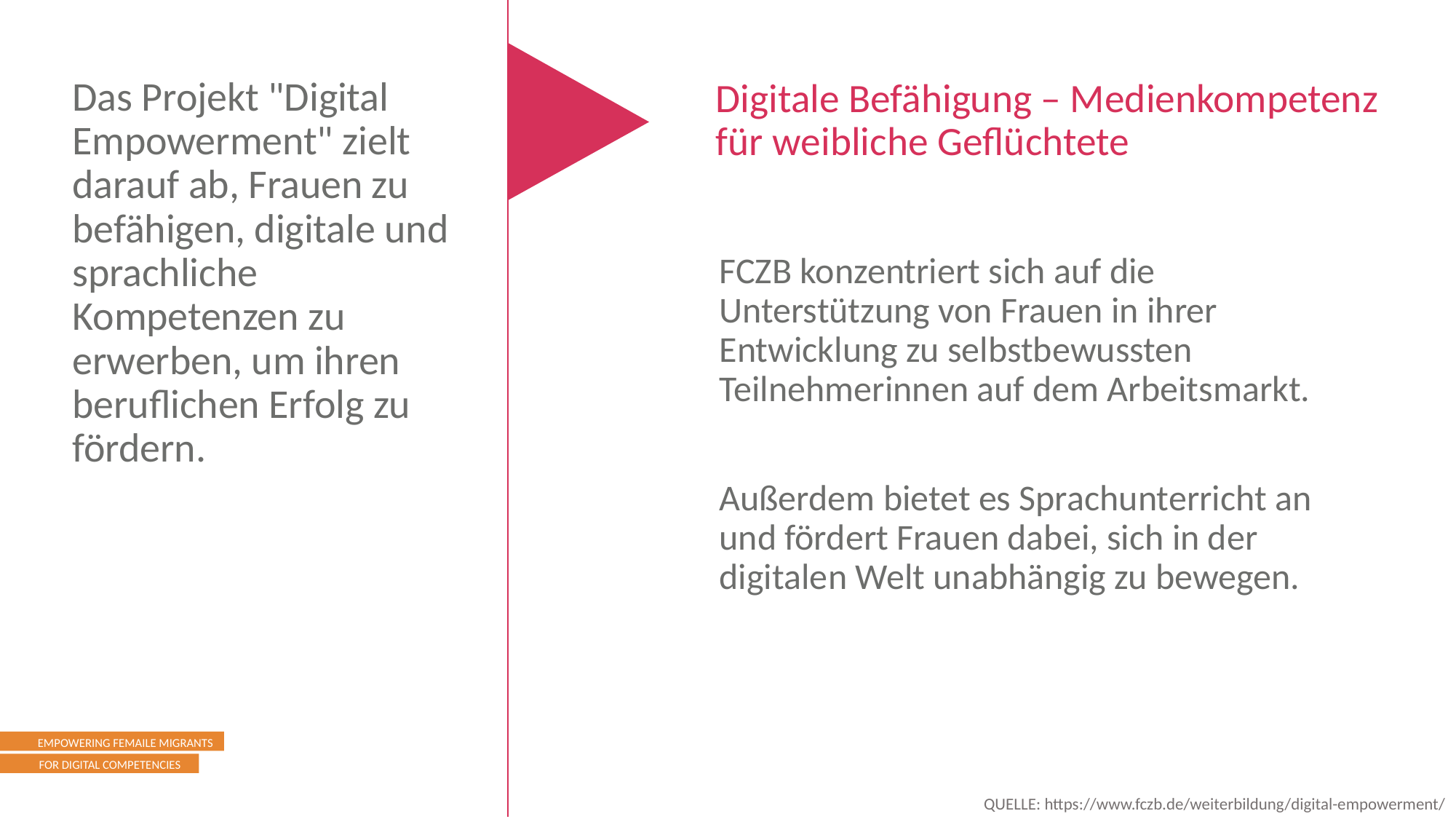

Das Projekt "Digital Empowerment" zielt darauf ab, Frauen zu befähigen, digitale und sprachliche Kompetenzen zu erwerben, um ihren beruflichen Erfolg zu fördern.
Digitale Befähigung – Medienkompetenz für weibliche Geflüchtete
FCZB konzentriert sich auf die Unterstützung von Frauen in ihrer Entwicklung zu selbstbewussten Teilnehmerinnen auf dem Arbeitsmarkt.

Außerdem bietet es Sprachunterricht an und fördert Frauen dabei, sich in der digitalen Welt unabhängig zu bewegen.

QUELLE: https://www.fczb.de/weiterbildung/digital-empowerment/